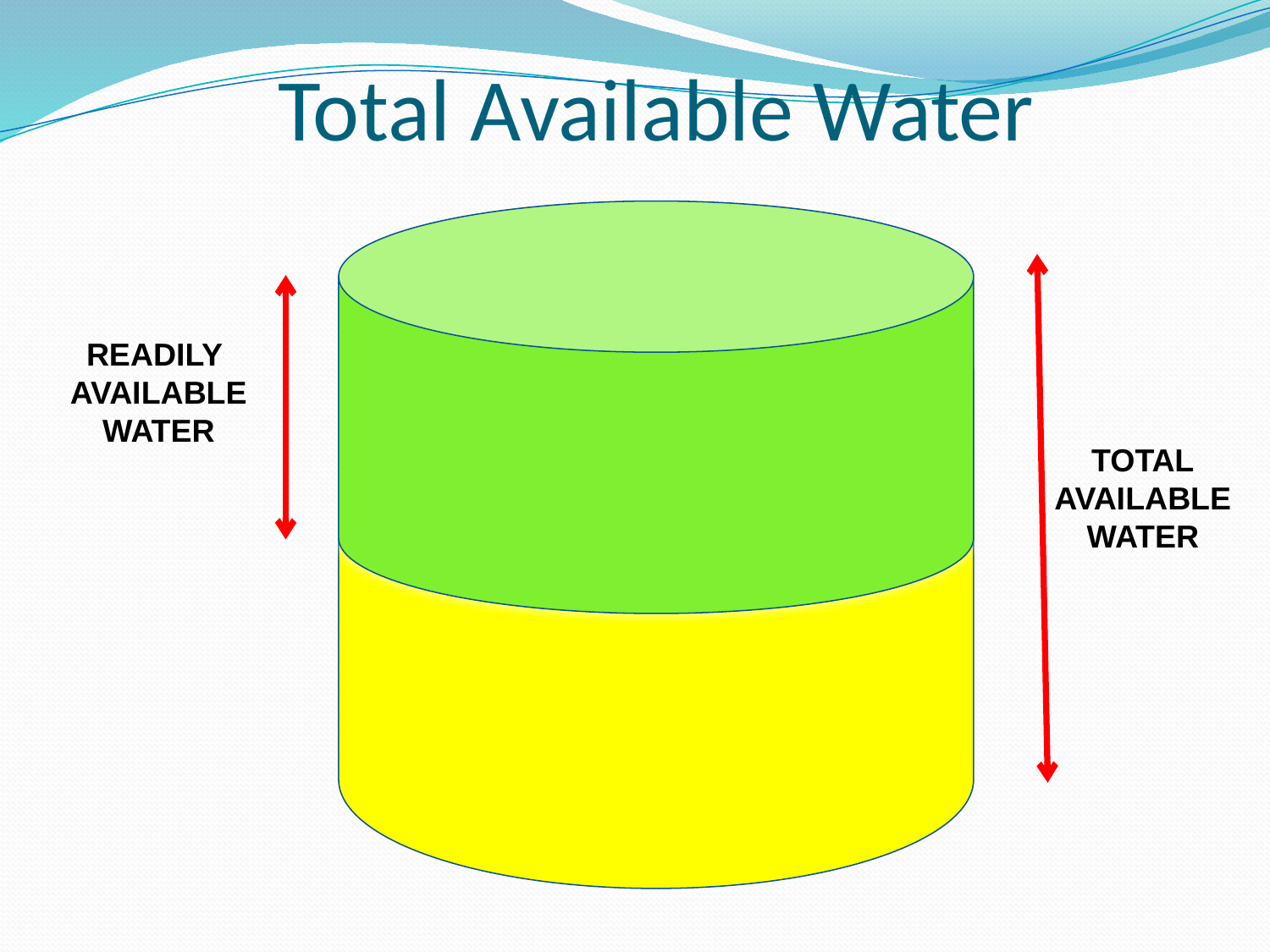

# Total Available Water

READILY
AVAILABLE
WATER
TOTAL
AVAILABLE
WATER